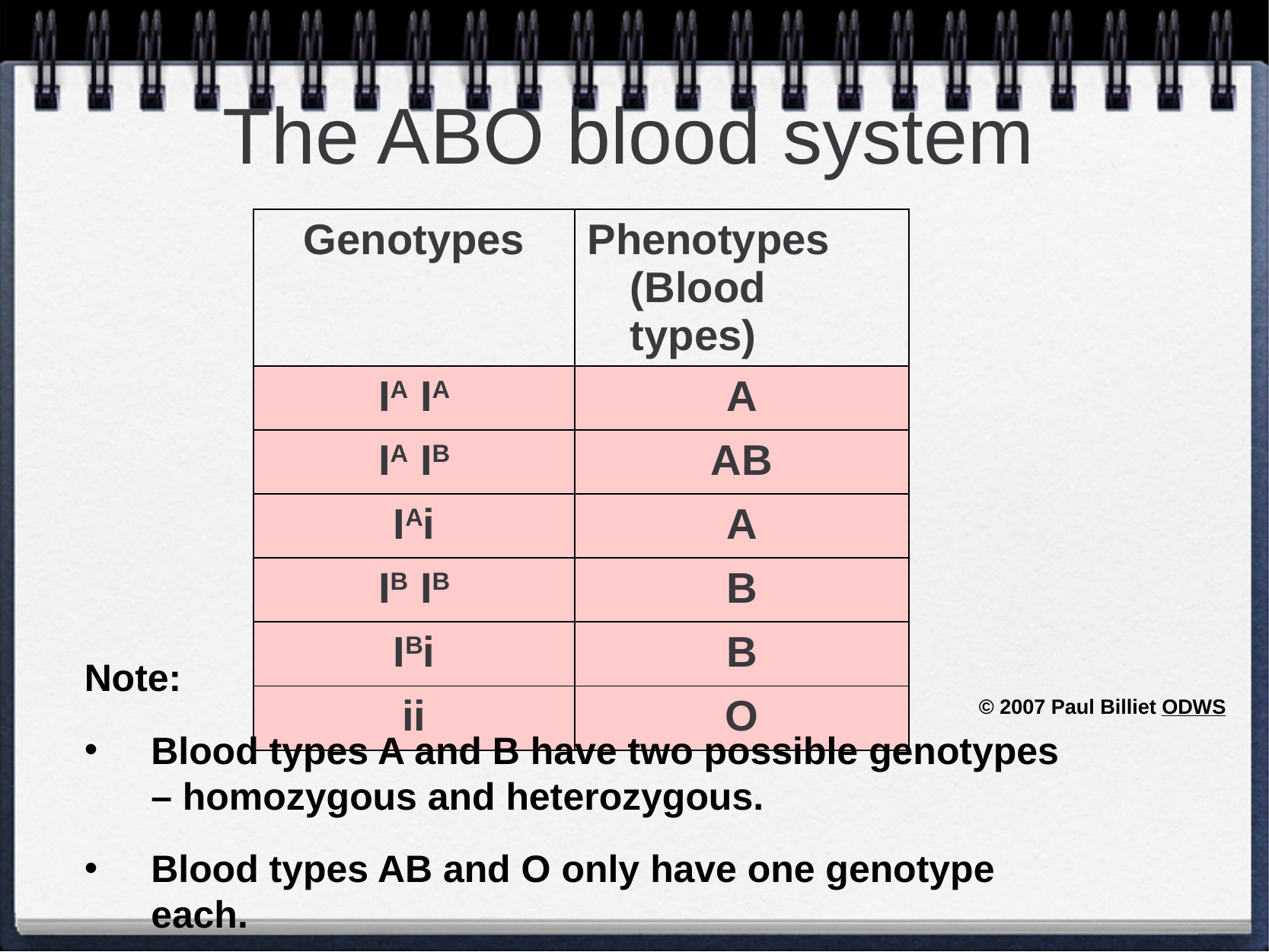

# The ABO blood system
| Genotypes | Phenotypes (Blood types) |
| --- | --- |
| IA IA | A |
| IA IB | AB |
| IAi | A |
| IB IB | B |
| IBi | B |
| ii | O |
Note:
Blood types A and B have two possible genotypes – homozygous and heterozygous.
Blood types AB and O only have one genotype each.
© 2007 Paul Billiet ODWS